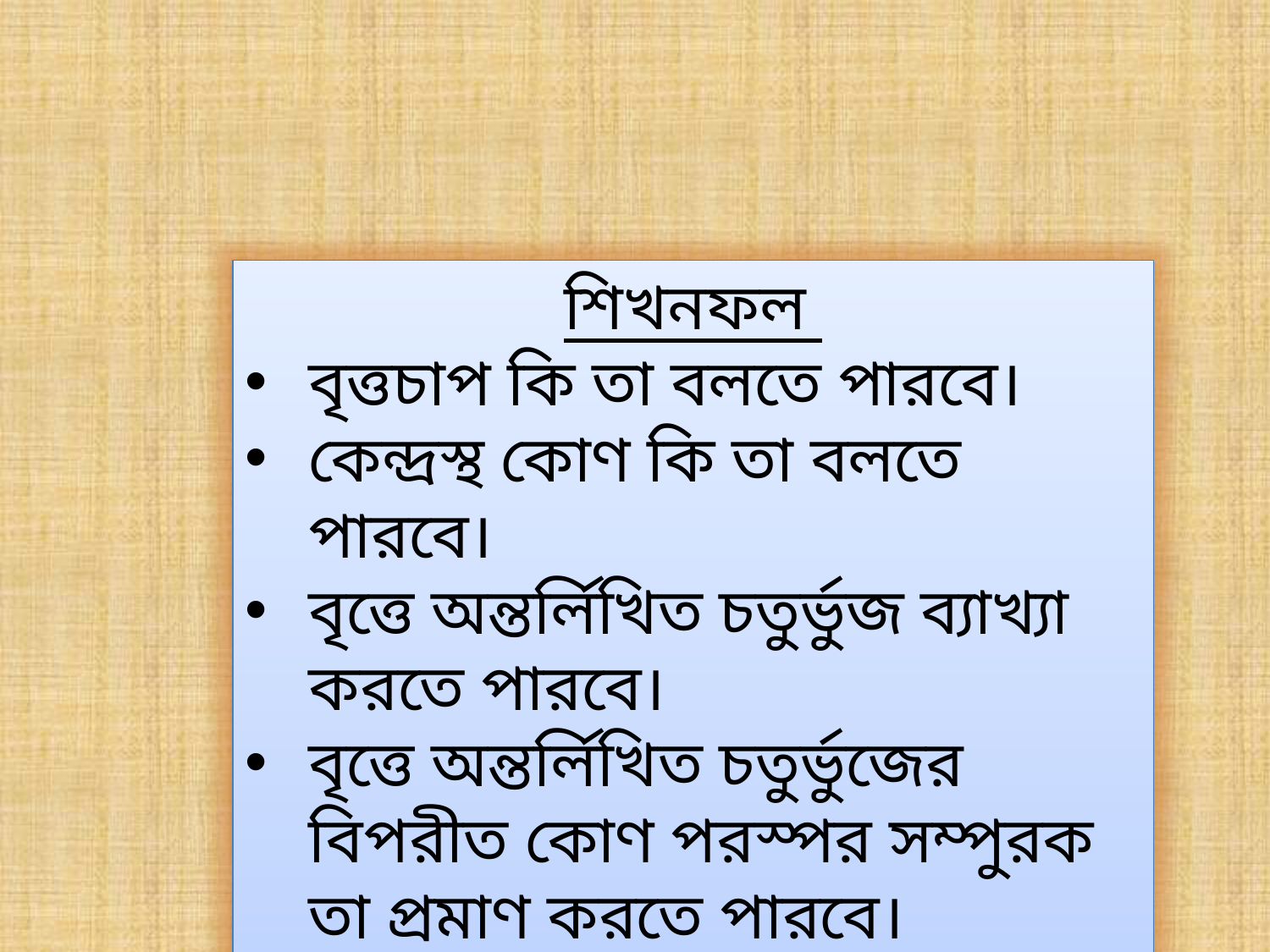

শিখনফল
বৃত্তচাপ কি তা বলতে পারবে।
কেন্দ্রস্থ কোণ কি তা বলতে পারবে।
বৃত্তে অন্তর্লিখিত চতুর্ভুজ ব্যাখ্যা করতে পারবে।
বৃত্তে অন্তর্লিখিত চতুর্ভুজের বিপরীত কোণ পরস্পর সম্পুরক তা প্রমাণ করতে পারবে।